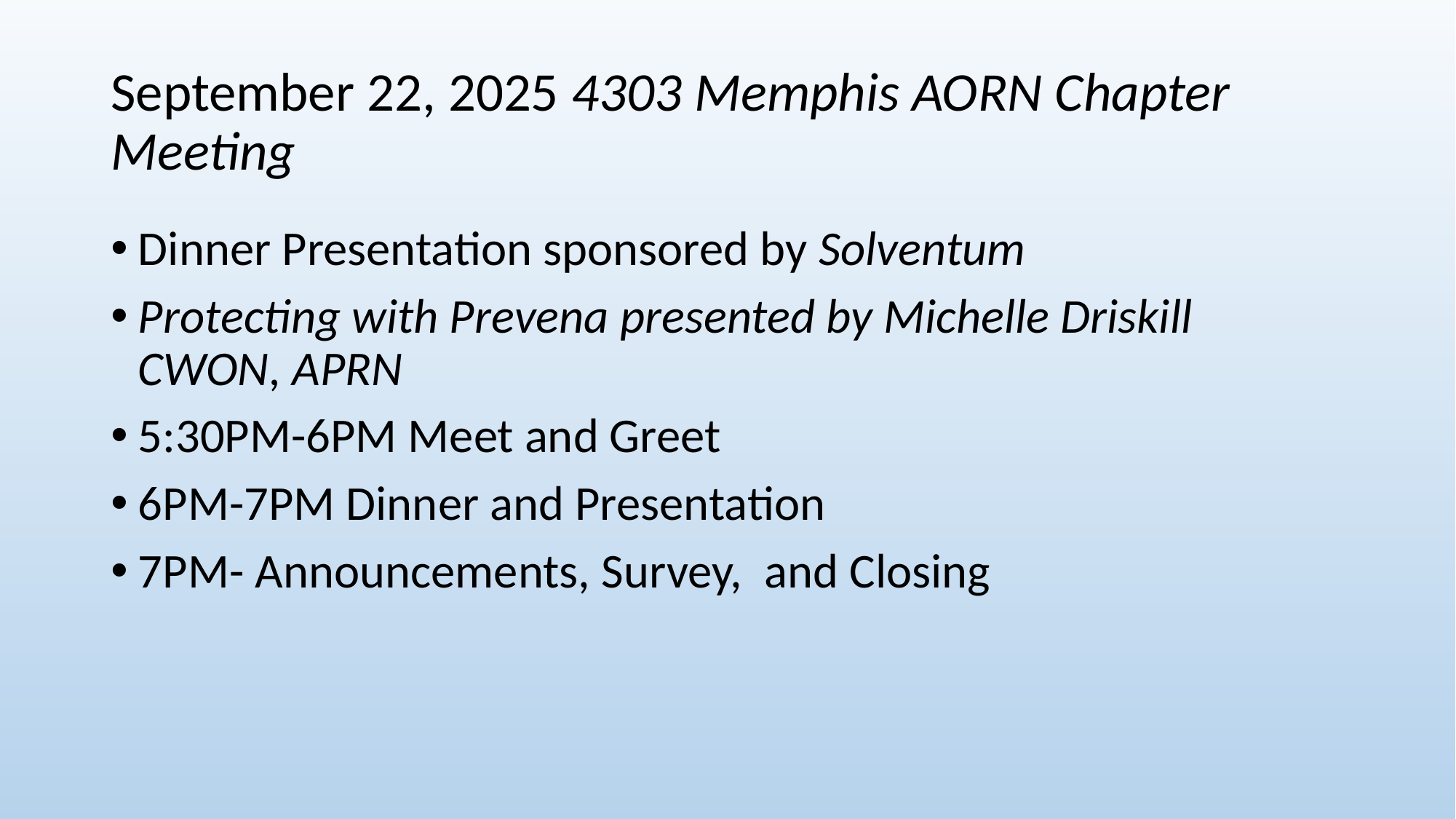

# September 22, 2025 4303 Memphis AORN Chapter Meeting
Dinner Presentation sponsored by Solventum
Protecting with Prevena presented by Michelle Driskill CWON, APRN
5:30PM-6PM Meet and Greet
6PM-7PM Dinner and Presentation
7PM- Announcements, Survey,  and Closing